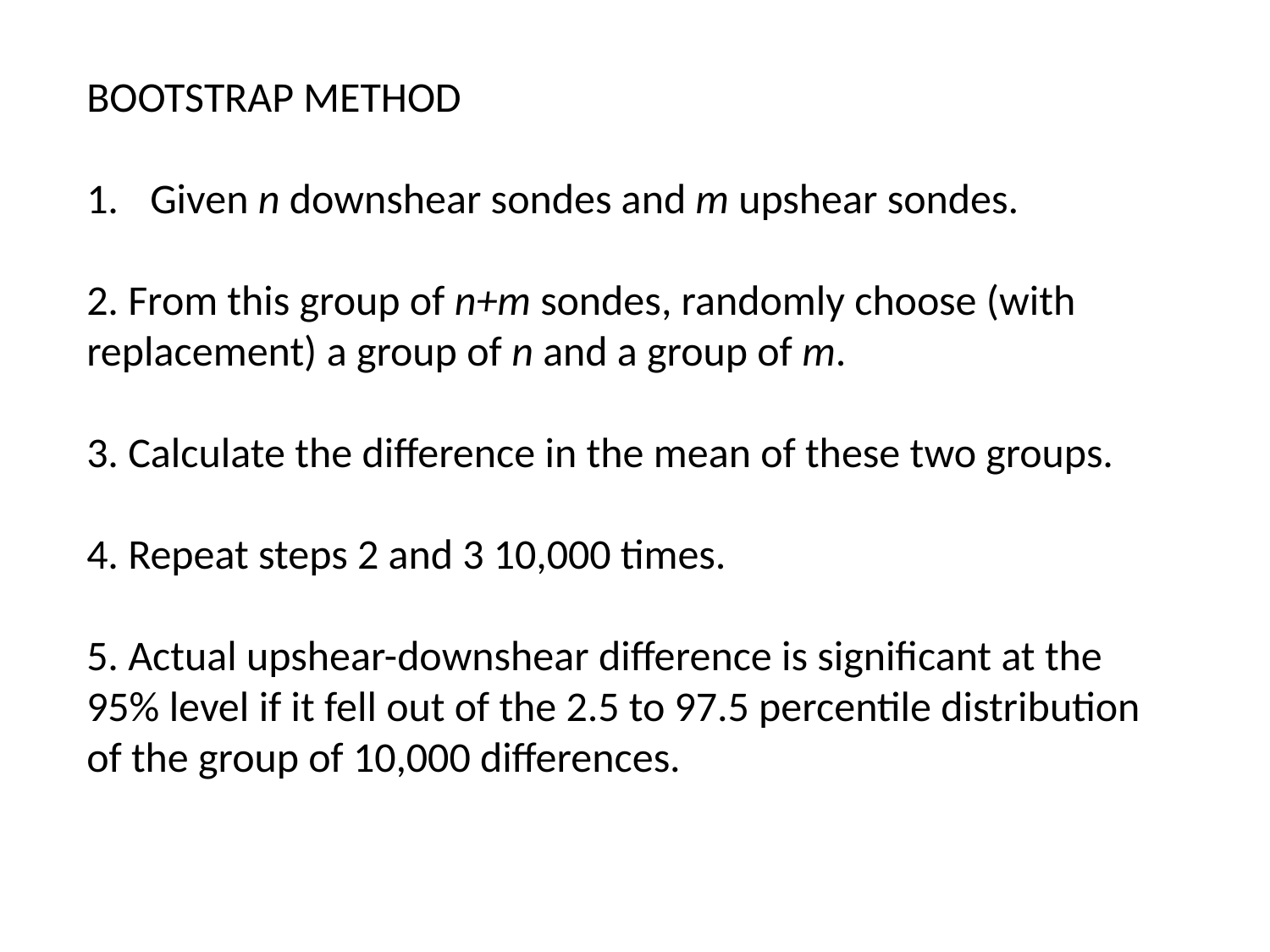

BOOTSTRAP METHOD

Given n downshear sondes and m upshear sondes.

2. From this group of n+m sondes, randomly choose (with replacement) a group of n and a group of m.

3. Calculate the difference in the mean of these two groups.

4. Repeat steps 2 and 3 10,000 times.

5. Actual upshear-downshear difference is significant at the 95% level if it fell out of the 2.5 to 97.5 percentile distribution of the group of 10,000 differences.